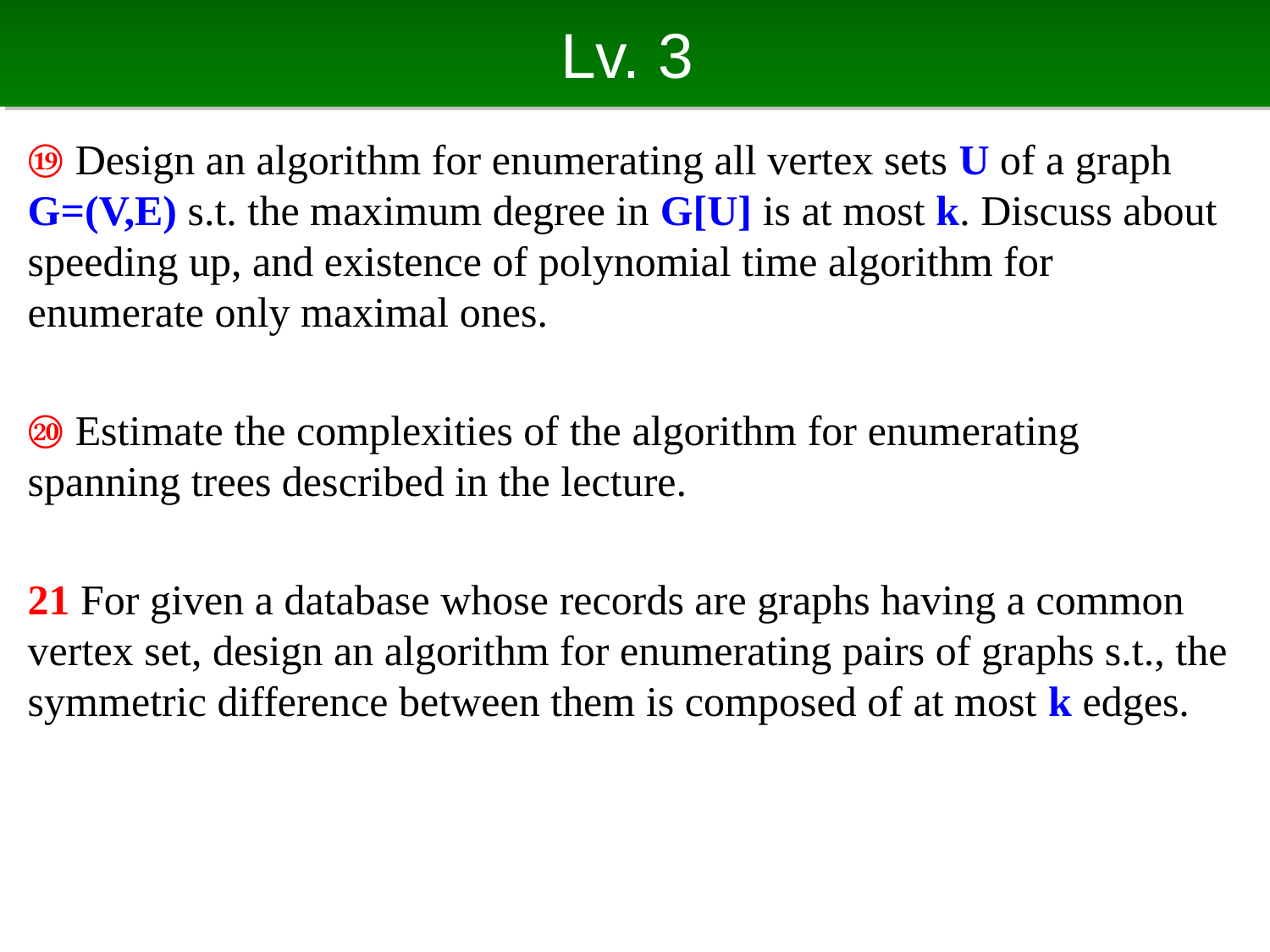

# Lv. 3
⑲ Design an algorithm for enumerating all vertex sets U of a graph G=(V,E) s.t. the maximum degree in G[U] is at most k. Discuss about speeding up, and existence of polynomial time algorithm for enumerate only maximal ones.

⑳ Estimate the complexities of the algorithm for enumerating spanning trees described in the lecture.

21 For given a database whose records are graphs having a common vertex set, design an algorithm for enumerating pairs of graphs s.t., the symmetric difference between them is composed of at most k edges.